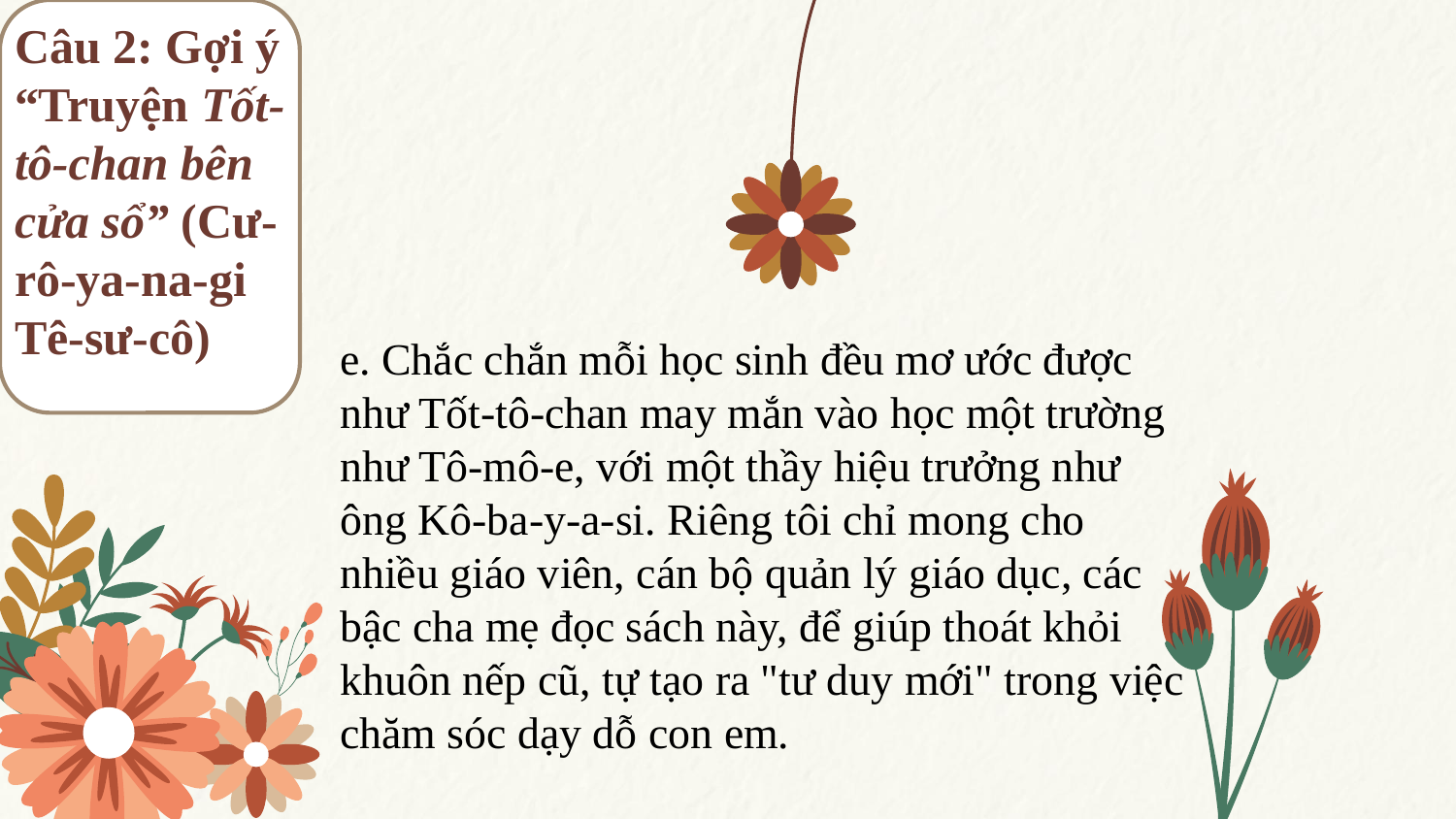

# Câu 2: Gợi ý “Truyện Tốt-tô-chan bên cửa sổ” (Cư-rô-ya-na-gi Tê-sư-cô)

e. Chắc chắn mỗi học sinh đều mơ ước được như Tốt-tô-chan may mắn vào học một trường như Tô-mô-e, với một thầy hiệu trưởng như ông Kô-ba-y-a-si. Riêng tôi chỉ mong cho nhiều giáo viên, cán bộ quản lý giáo dục, các bậc cha mẹ đọc sách này, để giúp thoát khỏi khuôn nếp cũ, tự tạo ra "tư duy mới" trong việc chăm sóc dạy dỗ con em.